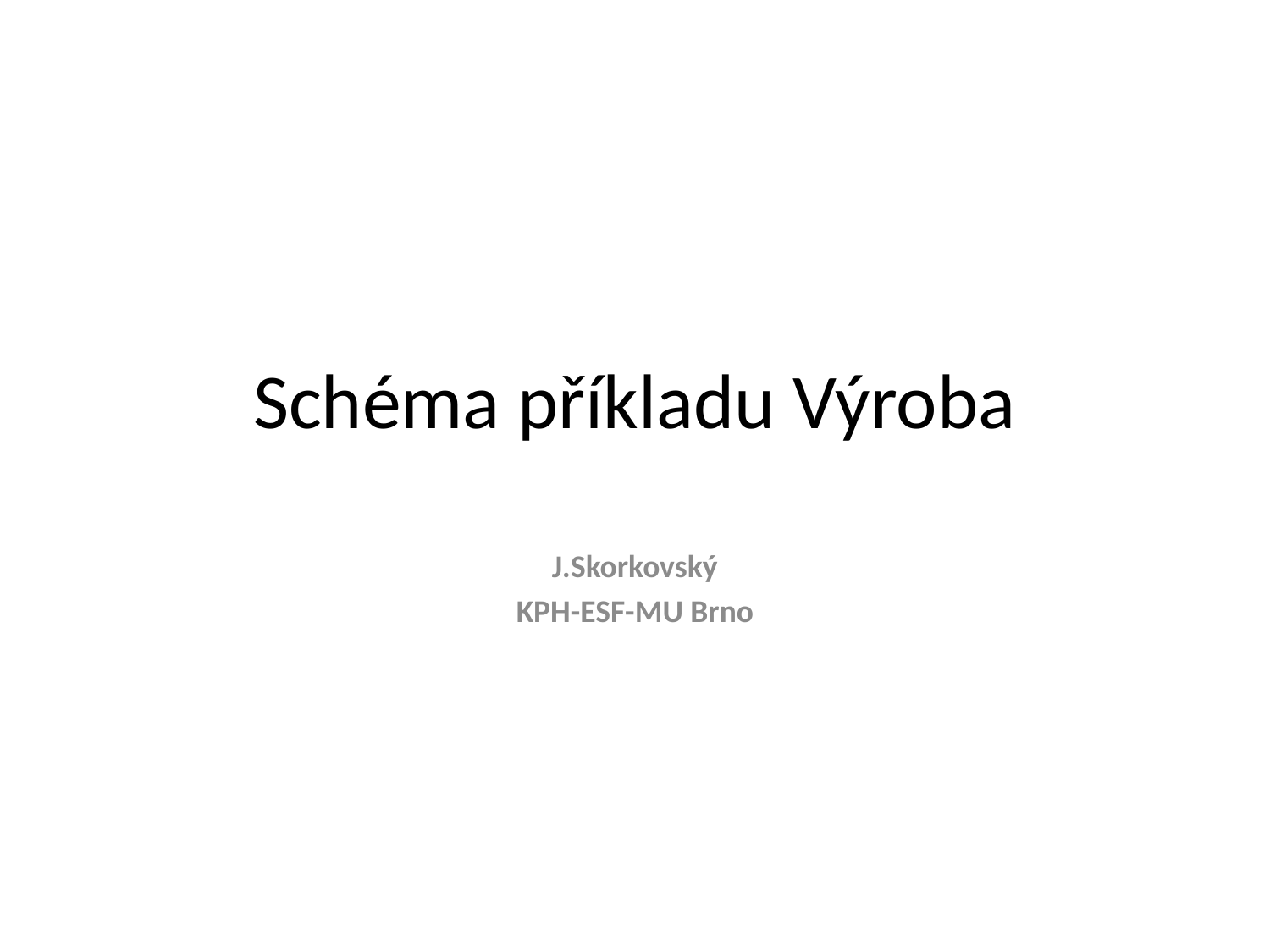

# Schéma příkladu Výroba
J.Skorkovský
KPH-ESF-MU Brno